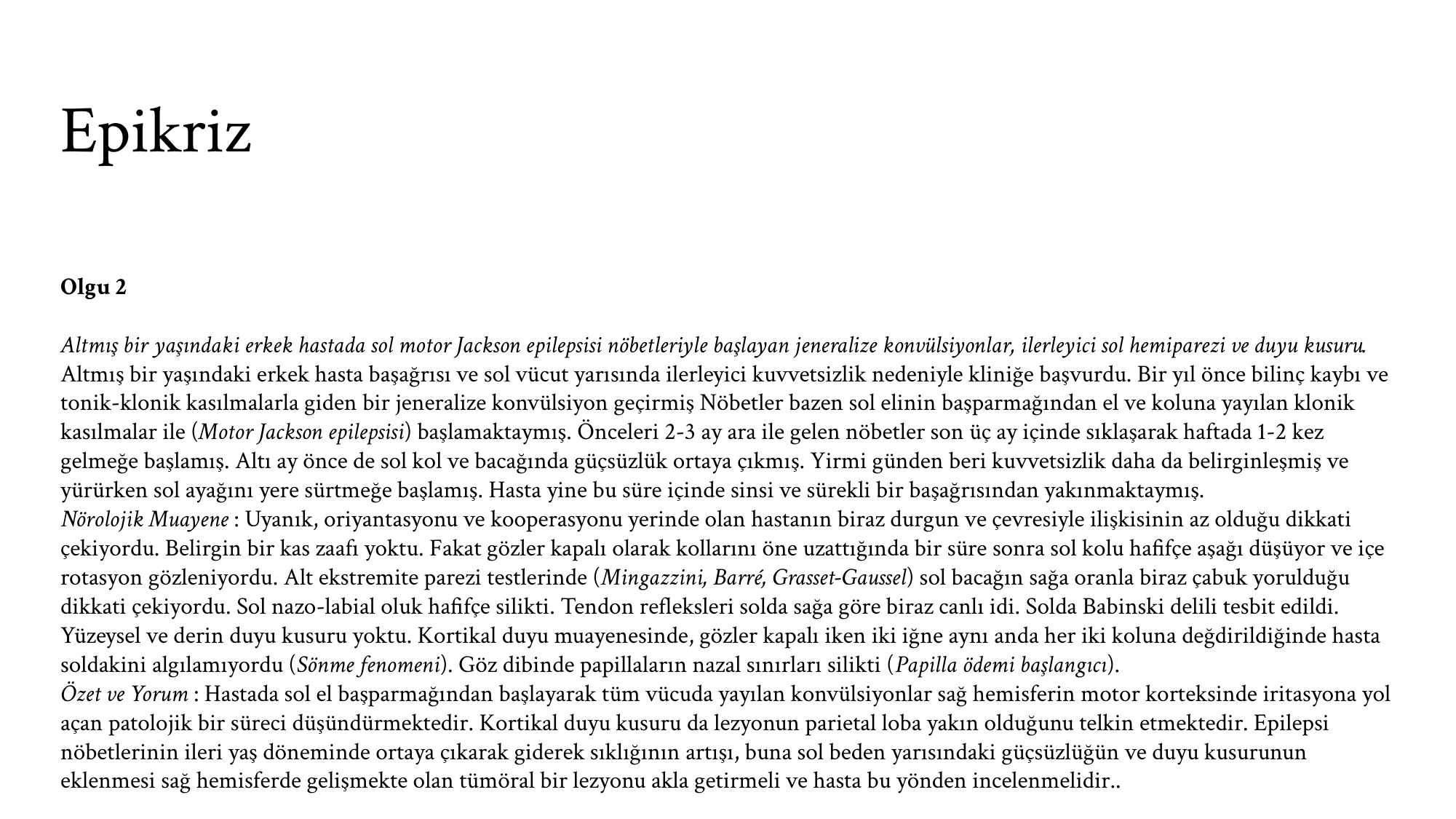

# Epikriz
Olgu 2

Altmış bir yaşındaki erkek hastada sol motor Jackson epilepsisi nöbetleriyle başlayan jeneralize konvülsiyonlar, ilerleyici sol hemiparezi ve duyu kusuru.
Altmış bir yaşındaki erkek hasta başağrısı ve sol vücut yarısında ilerleyici kuvvetsizlik nedeniyle kliniğe başvurdu. Bir yıl önce bilinç kaybı ve tonik-klonik kasılmalarla giden bir jeneralize konvülsiyon geçirmiş Nöbetler bazen sol elinin başparmağından el ve koluna yayılan klonik kasılmalar ile (Motor Jackson epilepsisi) başlamaktaymış. Önceleri 2-3 ay ara ile gelen nöbetler son üç ay içinde sıklaşarak haftada 1-2 kez gelmeğe başlamış. Altı ay önce de sol kol ve bacağında güçsüzlük ortaya çıkmış. Yirmi günden beri kuvvetsizlik daha da belirginleşmiş ve yürürken sol ayağını yere sürtmeğe başlamış. Hasta yine bu süre içinde sinsi ve sürekli bir başağrısından yakınmaktaymış.
Nörolojik Muayene : Uyanık, oriyantasyonu ve kooperasyonu yerinde olan hastanın biraz durgun ve çevresiyle ilişkisinin az olduğu dikkati çekiyordu. Belirgin bir kas zaafı yoktu. Fakat gözler kapalı olarak kollarını öne uzattığında bir süre sonra sol kolu hafifçe aşağı düşüyor ve içe rotasyon gözleniyordu. Alt ekstremite parezi testlerinde (Mingazzini, Barré, Grasset-Gaussel) sol bacağın sağa oranla biraz çabuk yorulduğu dikkati çekiyordu. Sol nazo-labial oluk hafifçe silikti. Tendon refleksleri solda sağa göre biraz canlı idi. Solda Babinski delili tesbit edildi. Yüzeysel ve derin duyu kusuru yoktu. Kortikal duyu muayenesinde, gözler kapalı iken iki iğne aynı anda her iki koluna değdirildiğinde hasta soldakini algılamıyordu (Sönme fenomeni). Göz dibinde papillaların nazal sınırları silikti (Papilla ödemi başlangıcı).
Özet ve Yorum : Hastada sol el başparmağından başlayarak tüm vücuda yayılan konvülsiyonlar sağ hemisferin motor korteksinde iritasyona yol açan patolojik bir süreci düşündürmektedir. Kortikal duyu kusuru da lezyonun parietal loba yakın olduğunu telkin etmektedir. Epilepsi nöbetlerinin ileri yaş döneminde ortaya çıkarak giderek sıklığının artışı, buna sol beden yarısındaki güçsüzlüğün ve duyu kusurunun eklenmesi sağ hemisferde gelişmekte olan tümöral bir lezyonu akla getirmeli ve hasta bu yönden incelenmelidir..